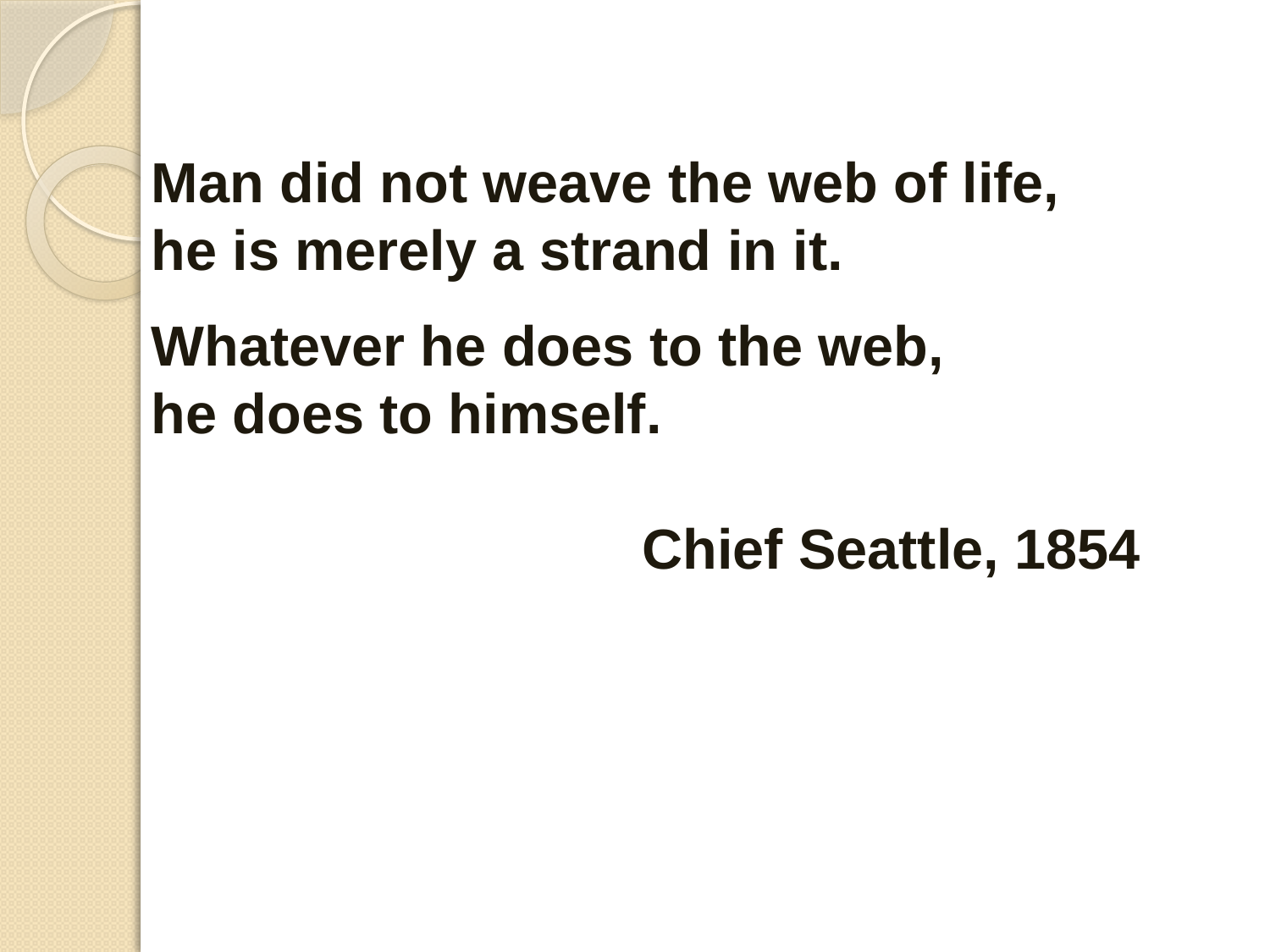

Man did not weave the web of life,
he is merely a strand in it.
Whatever he does to the web,
he does to himself.

			       Chief Seattle, 1854